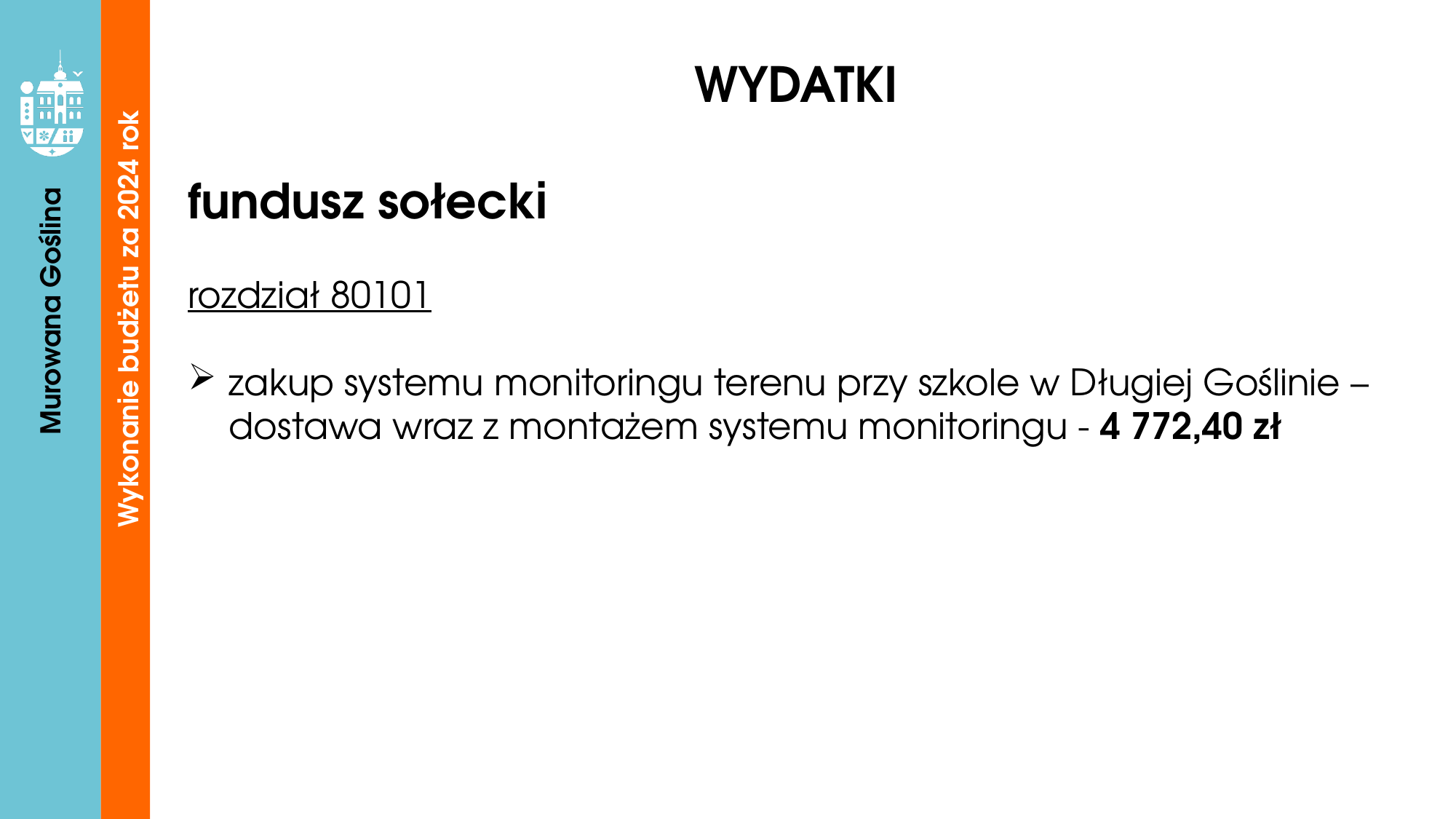

WYDATKI

fundusz sołecki

rozdział 80101

zakup systemu monitoringu terenu przy szkole w Długiej Goślinie –dostawa wraz z montażem systemu monitoringu - 4 772,40 zł

Wykonanie budżetu za 2024 rok